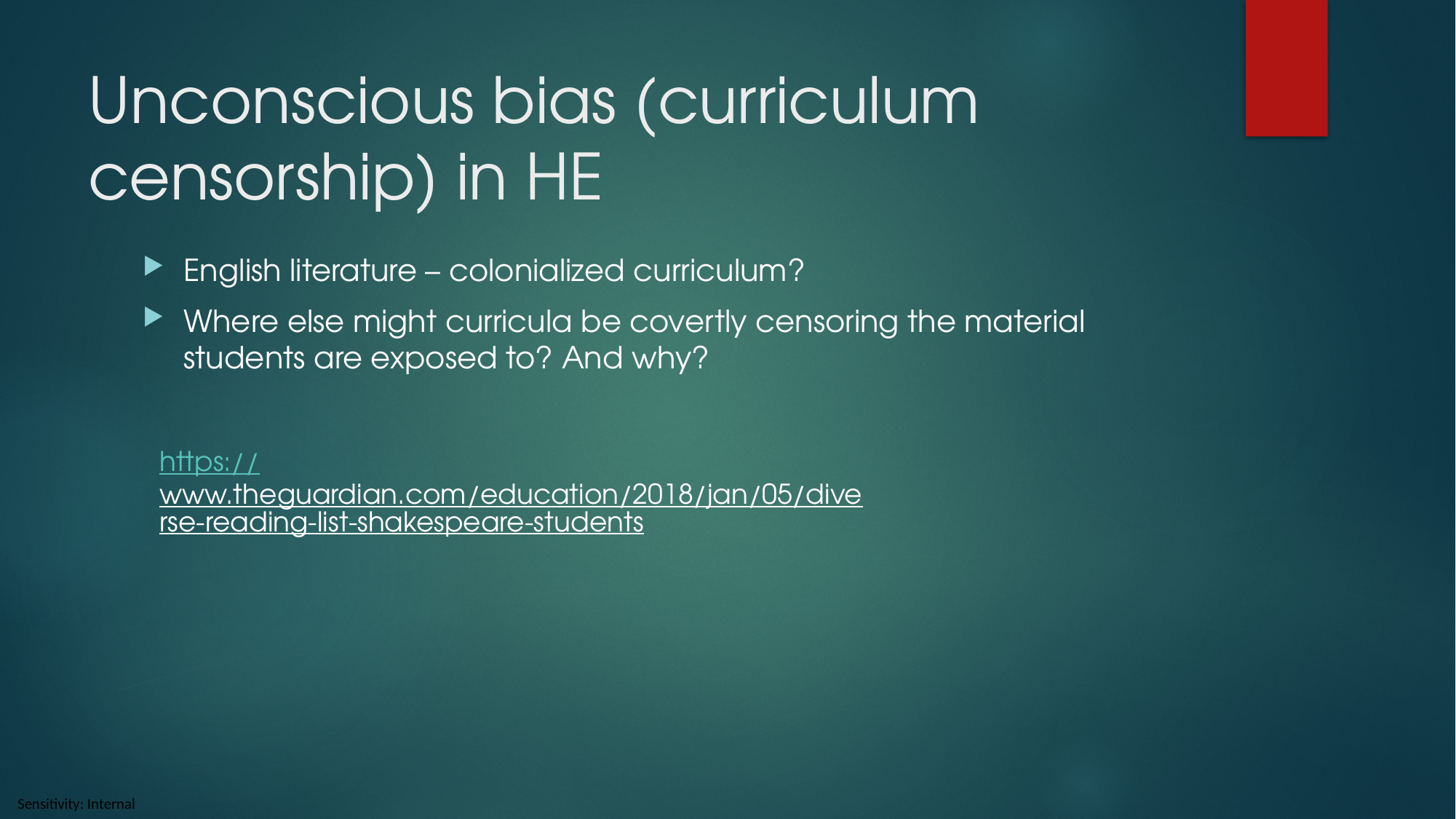

# Unconscious bias (curriculum censorship) in HE
English literature – colonialized curriculum?
Where else might curricula be covertly censoring the material students are exposed to? And why?
https://www.theguardian.com/education/2018/jan/05/diverse-reading-list-shakespeare-students